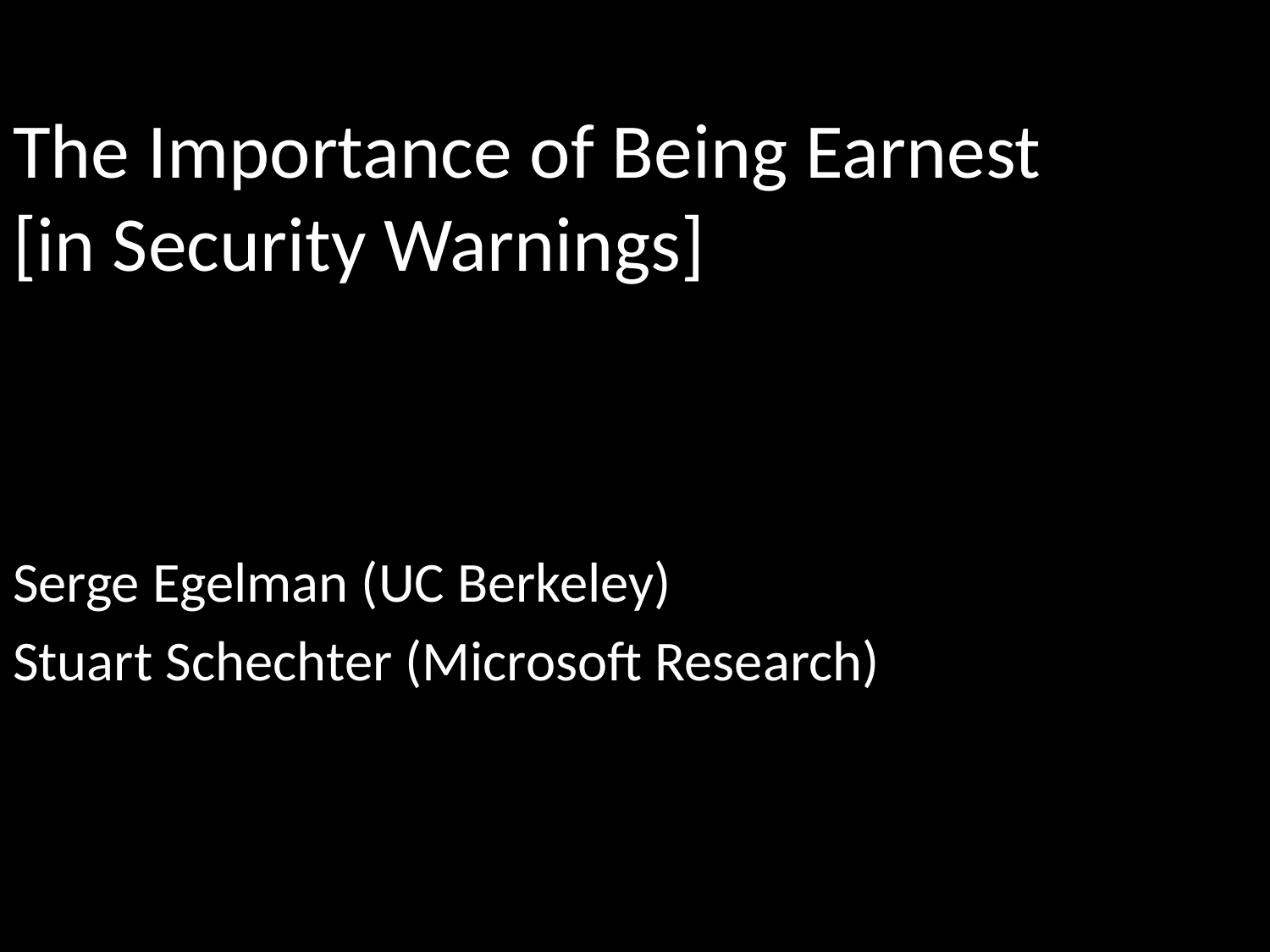

# The Importance of Being Earnest [in Security Warnings]
Serge Egelman (UC Berkeley)
Stuart Schechter (Microsoft Research)